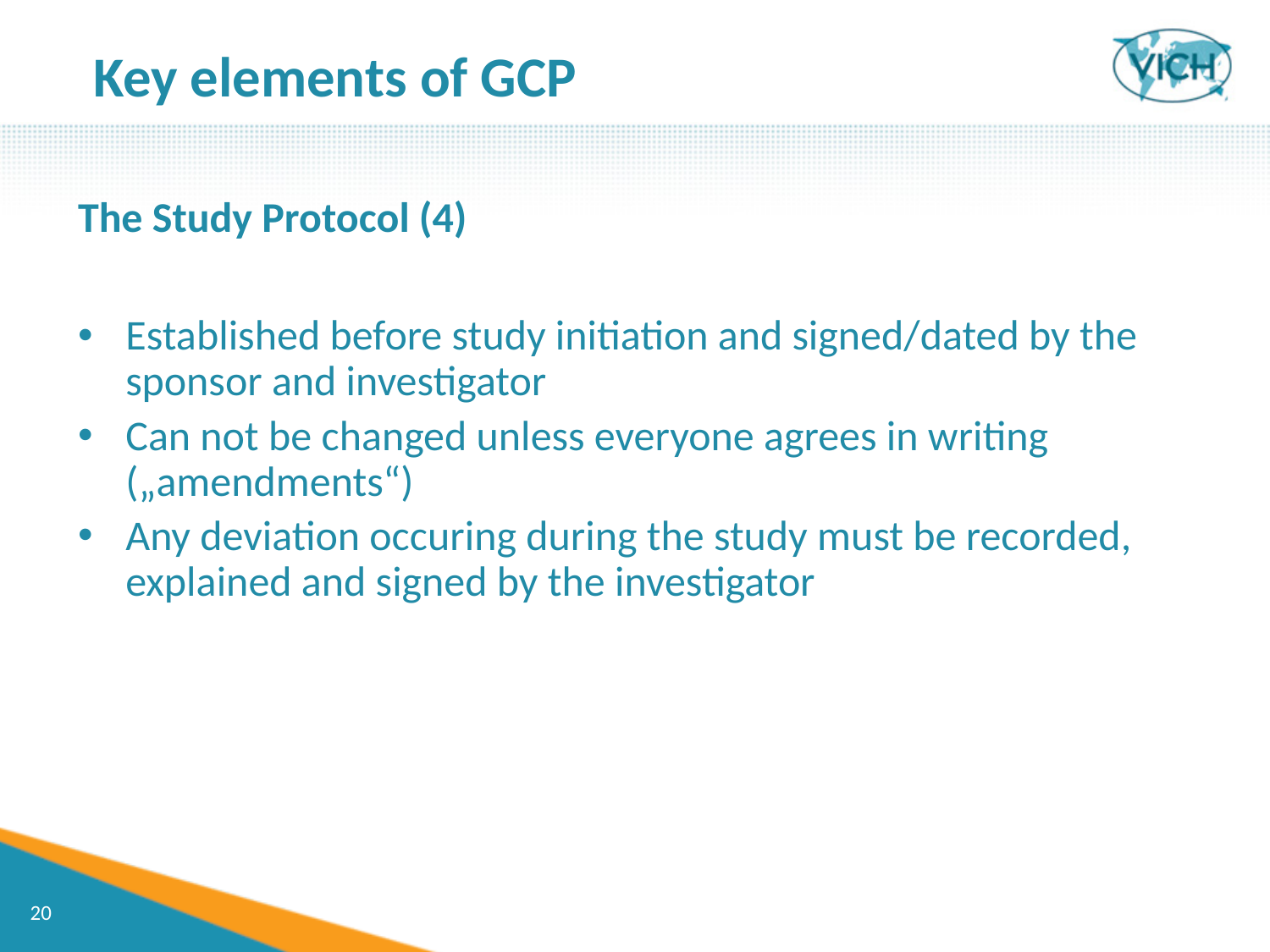

Key elements of GCP

The Study Protocol (4)

Established before study initiation and signed/dated by the sponsor and investigator
Can not be changed unless everyone agrees in writing („amendments“)
Any deviation occuring during the study must be recorded, explained and signed by the investigator